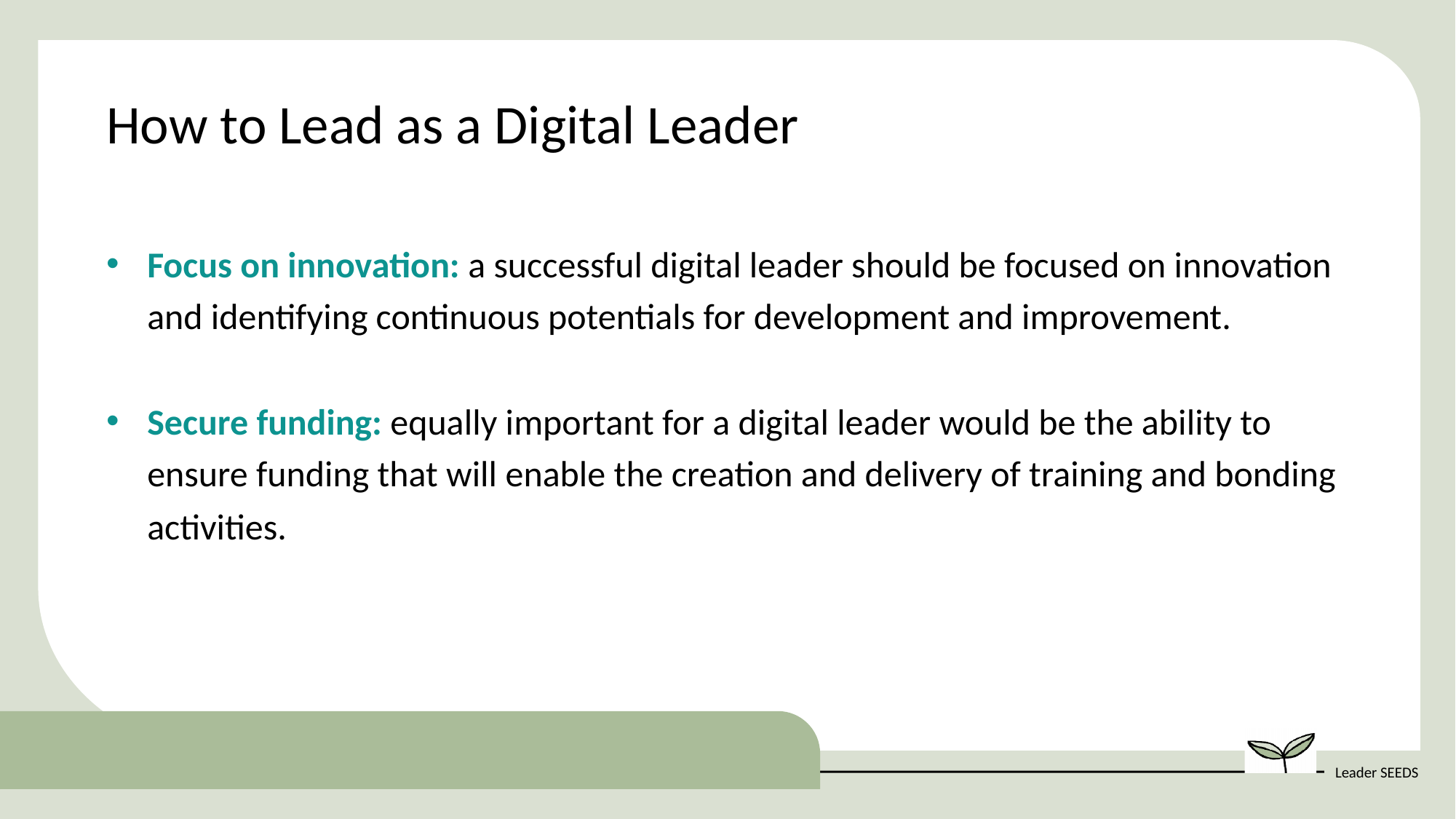

How to Lead as a Digital Leader
Focus on innovation: a successful digital leader should be focused on innovation and identifying continuous potentials for development and improvement.

Secure funding: equally important for a digital leader would be the ability to ensure funding that will enable the creation and delivery of training and bonding activities.